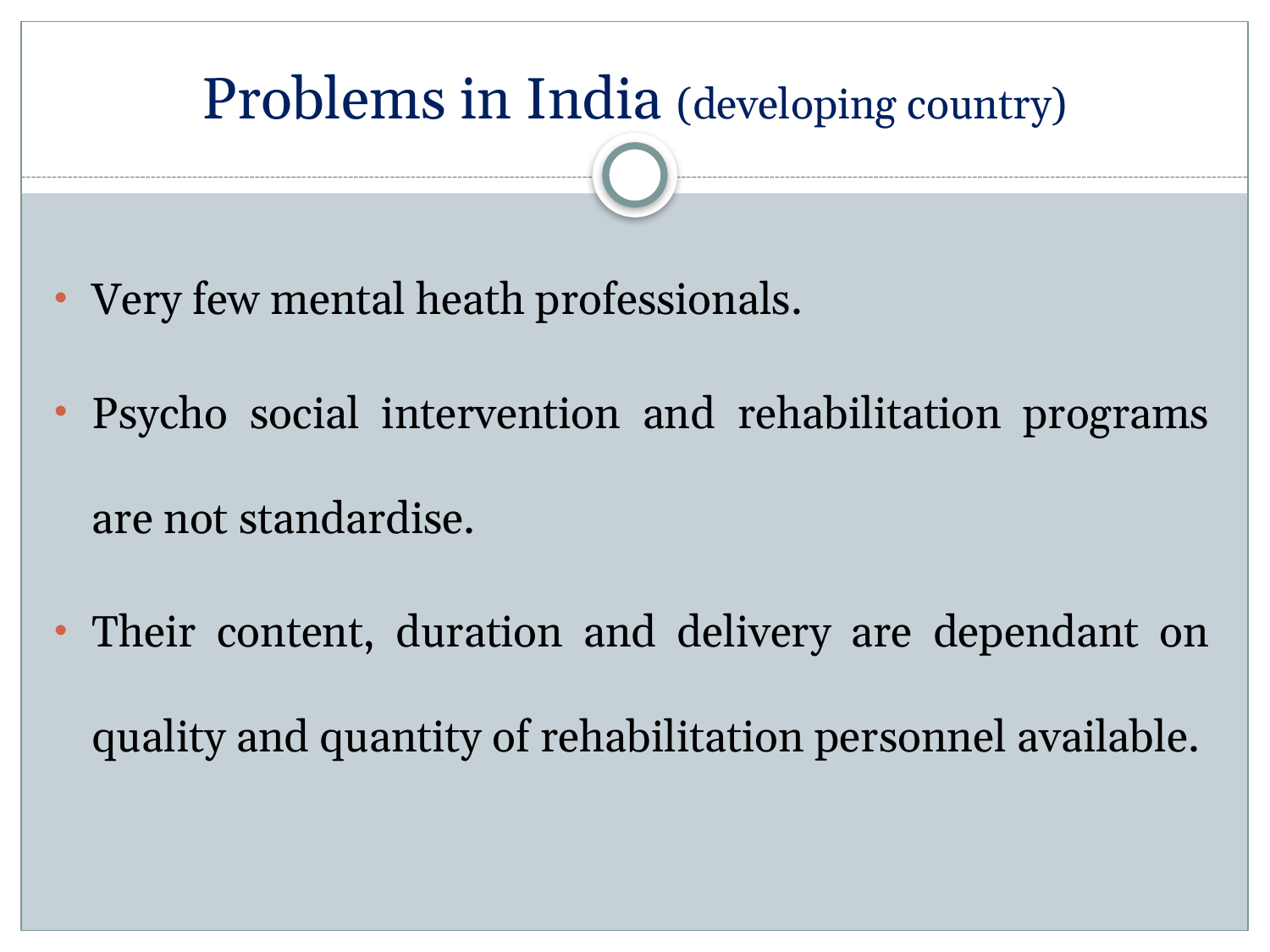

# Problems in India (developing country)
Very few mental heath professionals.
Psycho social intervention and rehabilitation programs are not standardise.
Their content, duration and delivery are dependant on quality and quantity of rehabilitation personnel available.